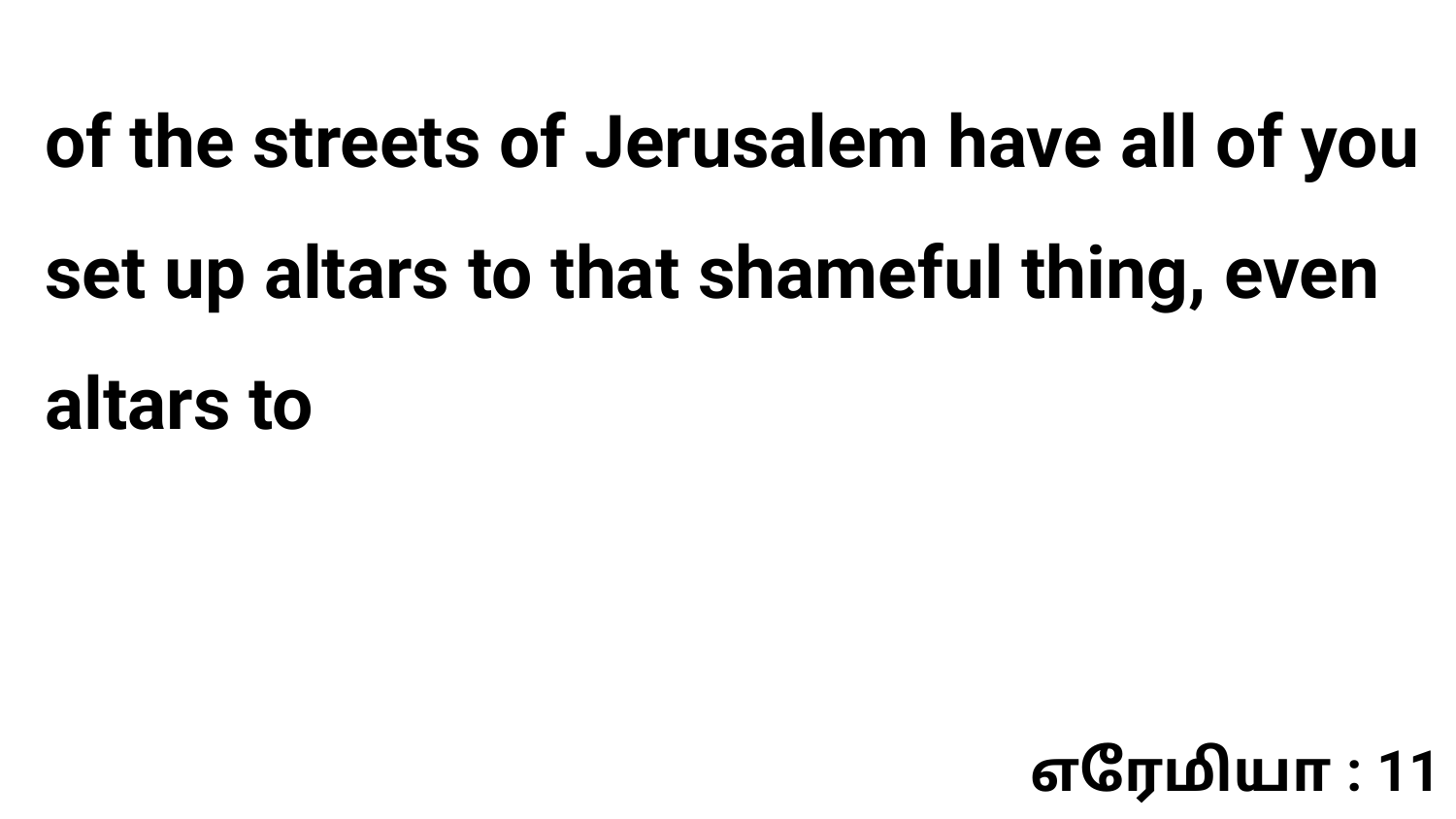

of the streets of Jerusalem have all of you set up altars to that shameful thing, even altars to
எரேமியா : 11